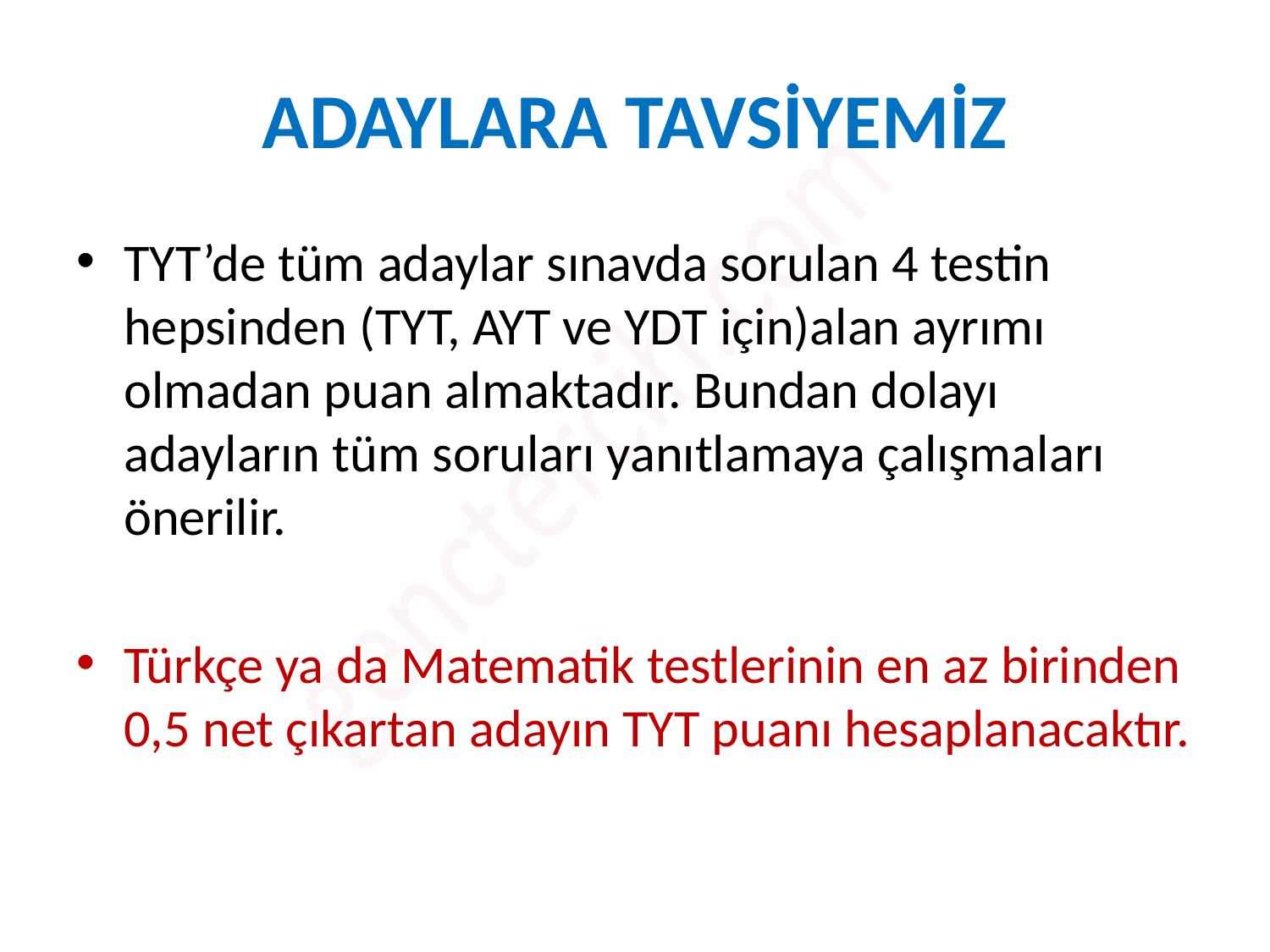

# ADAYLARA TAVSİYEMİZ
TYT’de tüm adaylar sınavda sorulan 4 testin hepsinden (TYT, AYT ve YDT için)alan ayrımı olmadan puan almaktadır. Bundan dolayı adayların tüm soruları yanıtlamaya çalışmaları önerilir.

Türkçe ya da Matematik testlerinin en az birinden 0,5 net çıkartan adayın TYT puanı hesaplanacaktır.